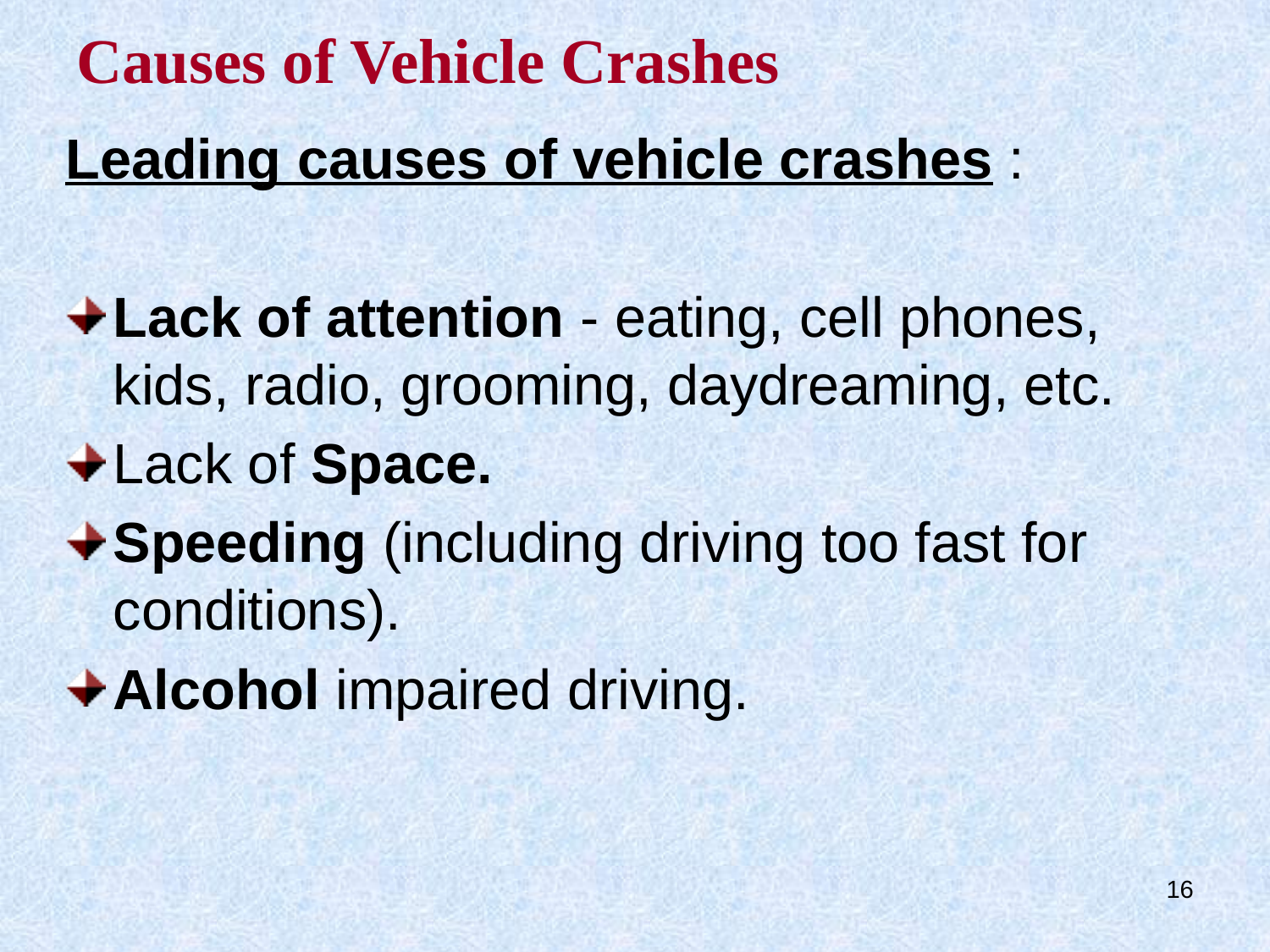

# Causes of Vehicle Crashes
Leading causes of vehicle crashes :

Lack of attention - eating, cell phones, kids, radio, grooming, daydreaming, etc.
Lack of Space.
Speeding (including driving too fast for conditions).
Alcohol impaired driving.
16